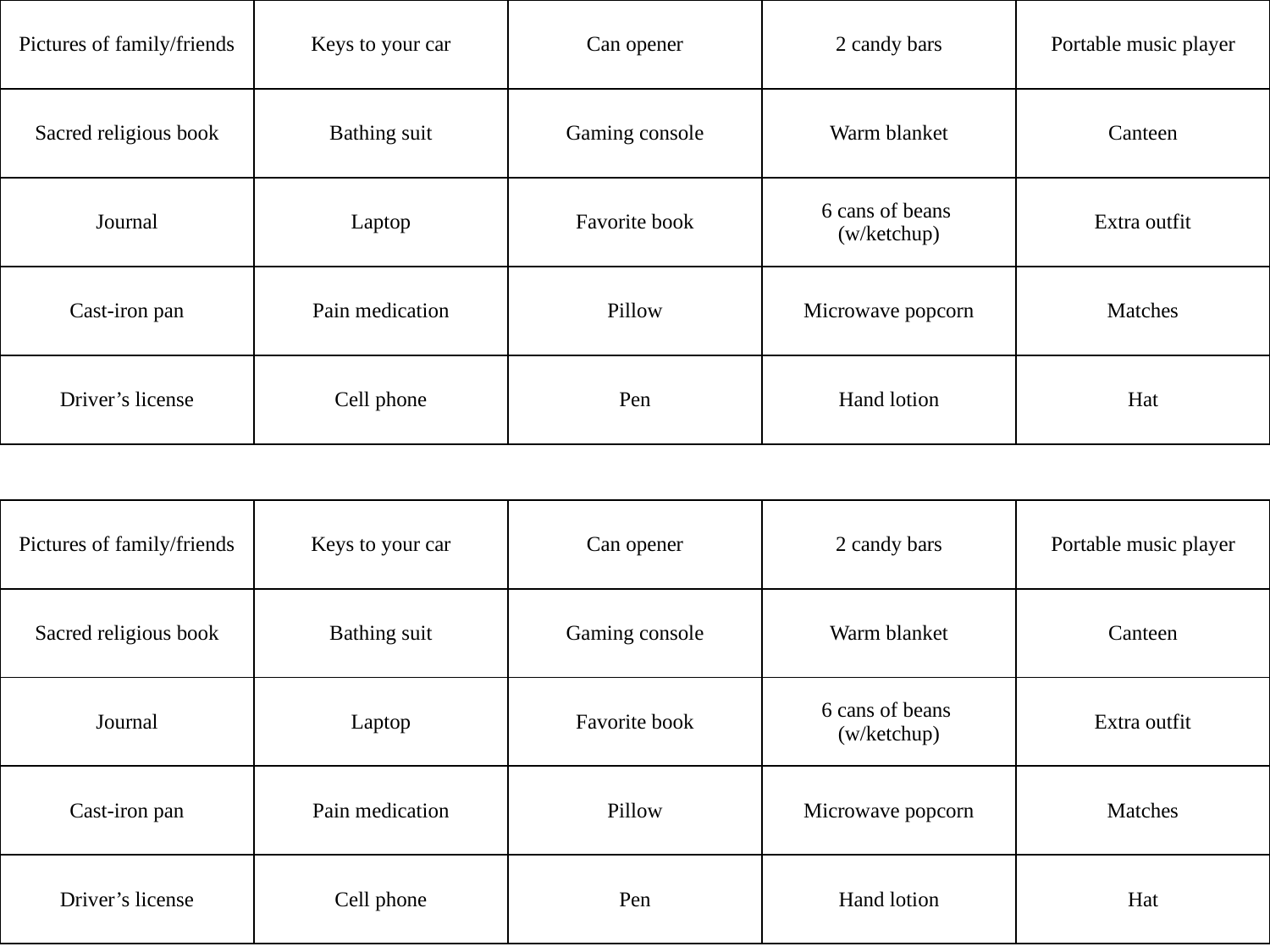

| Pictures of family/friends | Keys to your car | Can opener | 2 candy bars | Portable music player |
| --- | --- | --- | --- | --- |
| Sacred religious book | Bathing suit | Gaming console | Warm blanket | Canteen |
| Journal | Laptop | Favorite book | 6 cans of beans (w/ketchup) | Extra outfit |
| Cast-iron pan | Pain medication | Pillow | Microwave popcorn | Matches |
| Driver’s license | Cell phone | Pen | Hand lotion | Hat |
| Pictures of family/friends | Keys to your car | Can opener | 2 candy bars | Portable music player |
| --- | --- | --- | --- | --- |
| Sacred religious book | Bathing suit | Gaming console | Warm blanket | Canteen |
| Journal | Laptop | Favorite book | 6 cans of beans (w/ketchup) | Extra outfit |
| Cast-iron pan | Pain medication | Pillow | Microwave popcorn | Matches |
| Driver’s license | Cell phone | Pen | Hand lotion | Hat |